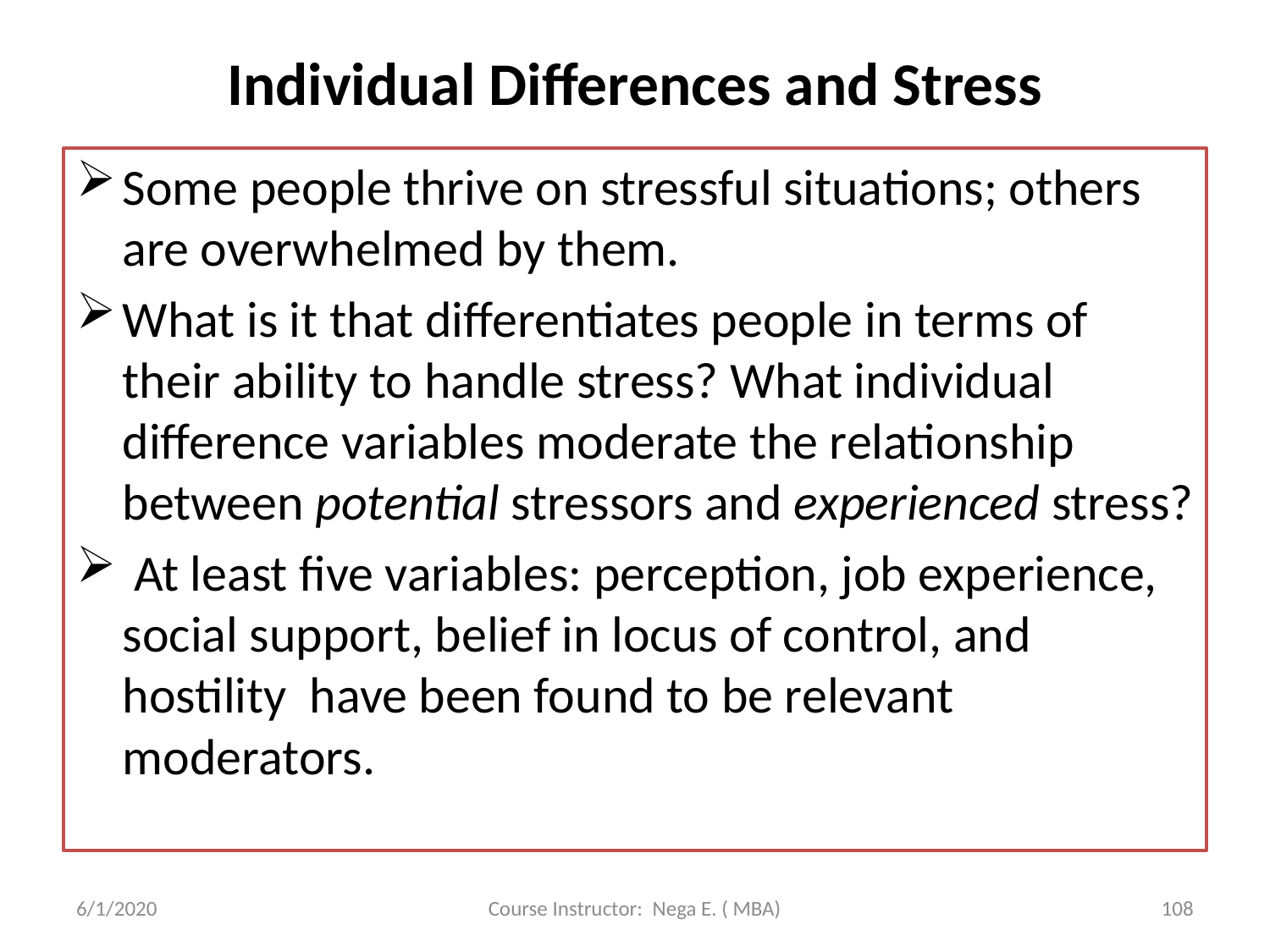

# Individual Differences and Stress
Some people thrive on stressful situations; others are overwhelmed by them.
What is it that differentiates people in terms of their ability to handle stress? What individual difference variables moderate the relationship between potential stressors and experienced stress?
 At least five variables: perception, job experience, social support, belief in locus of control, and hostility  have been found to be relevant moderators.
6/1/2020
Course Instructor:  Nega E. ( MBA)
108